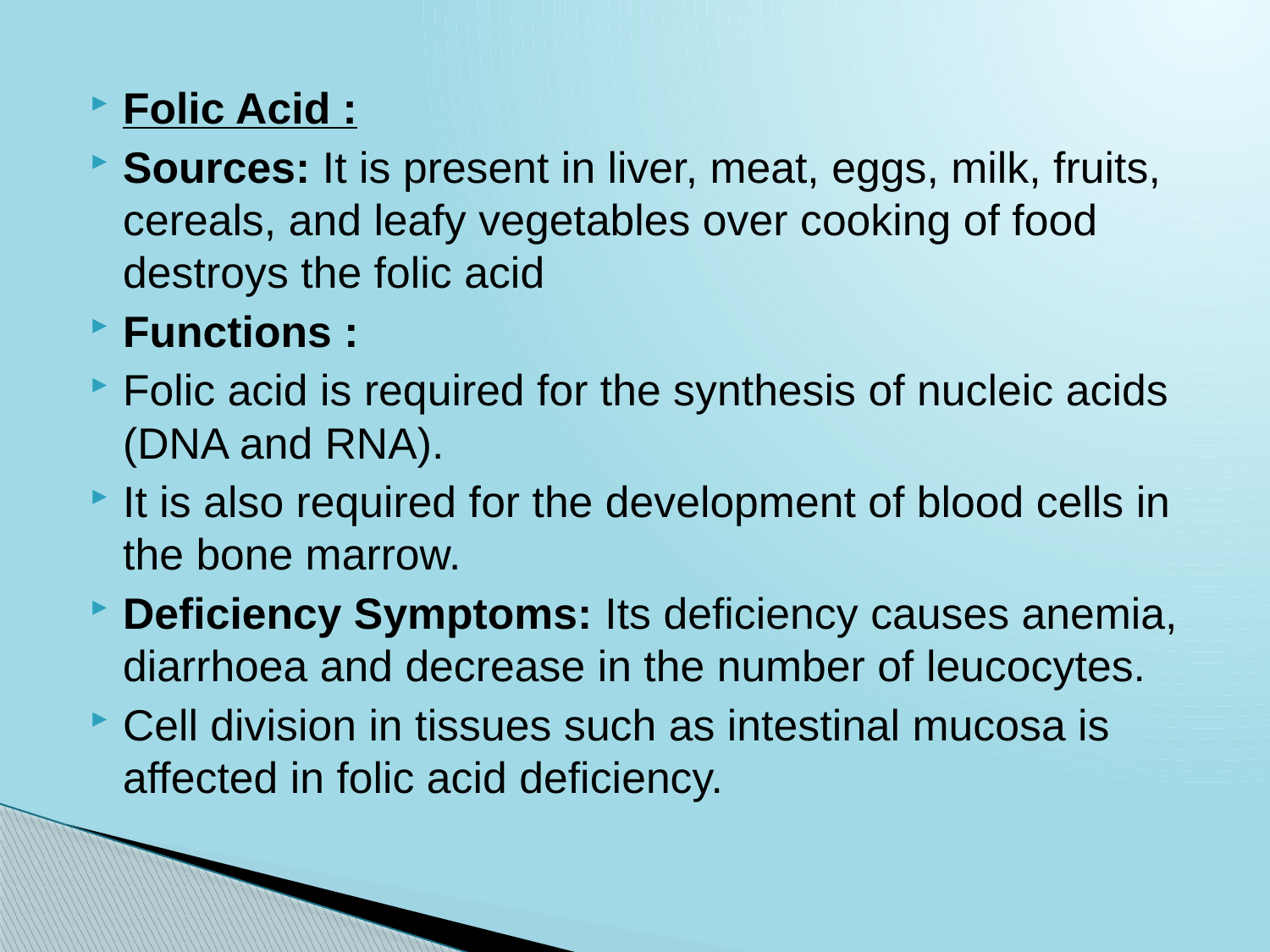

Folic Acid :
Sources: It is present in liver, meat, eggs, milk, fruits, cereals, and leafy vegetables over cooking of food destroys the folic acid
Functions :
Folic acid is required for the synthesis of nucleic acids (DNA and RNA).
It is also required for the development of blood cells in the bone marrow.
Deficiency Symptoms: Its deficiency causes anemia, diarrhoea and decrease in the number of leucocytes.
Cell division in tissues such as intestinal mucosa is affected in folic acid deficiency.